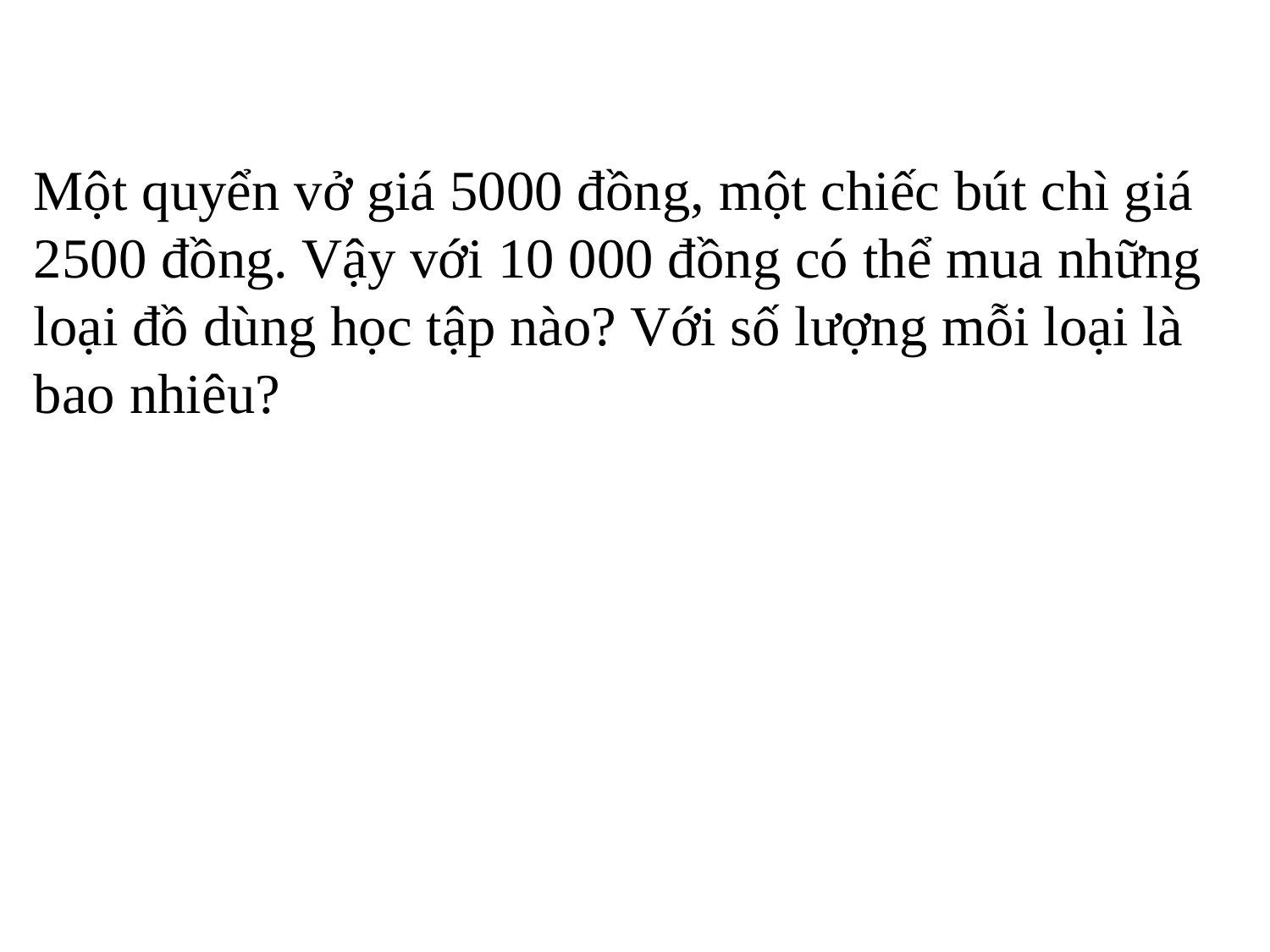

Một quyển vở giá 5000 đồng, một chiếc bút chì giá 2500 đồng. Vậy với 10 000 đồng có thể mua những loại đồ dùng học tập nào? Với số lượng mỗi loại là bao nhiêu?